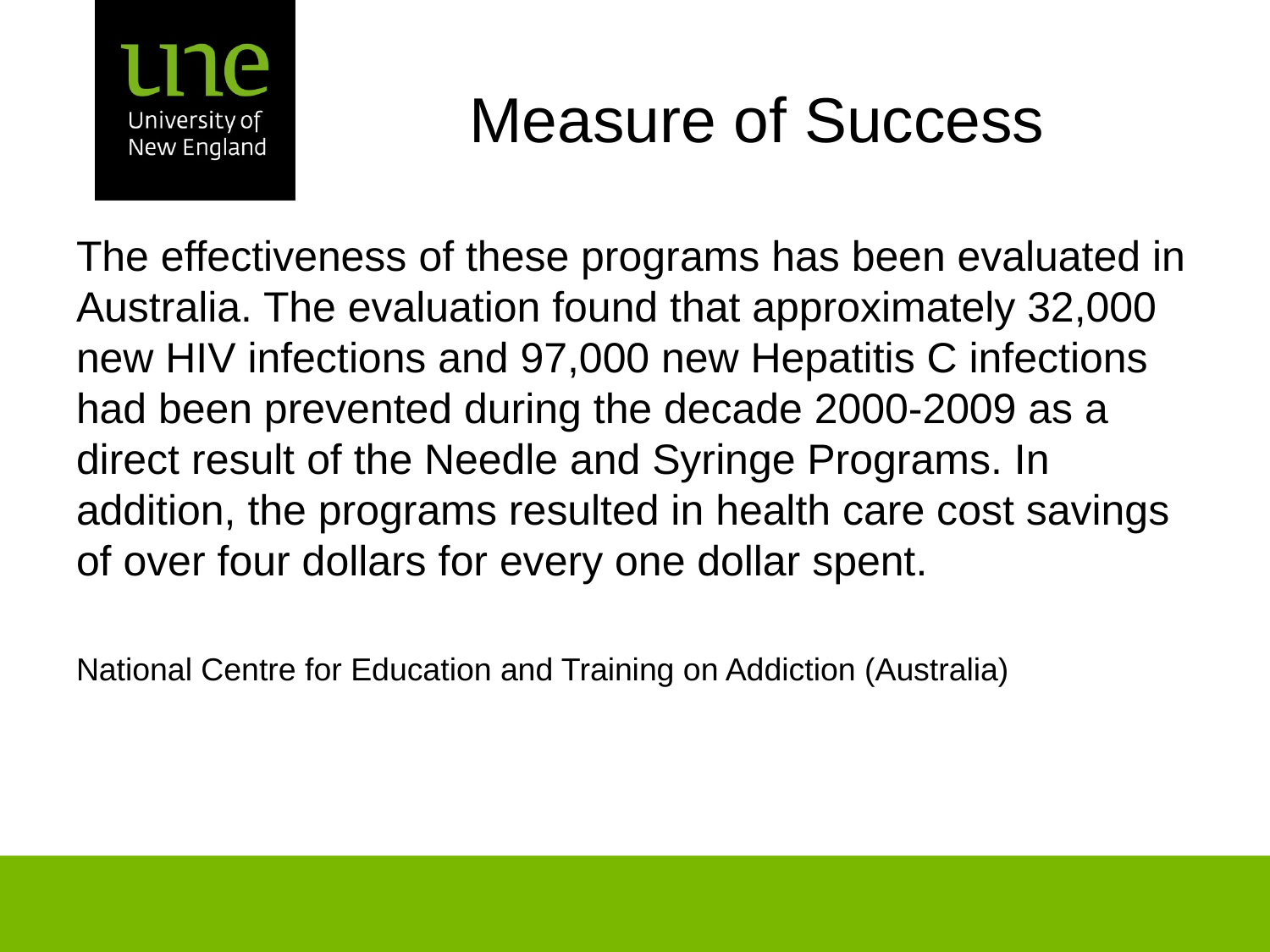

# Measure of Success
The effectiveness of these programs has been evaluated in Australia. The evaluation found that approximately 32,000 new HIV infections and 97,000 new Hepatitis C infections had been prevented during the decade 2000-2009 as a direct result of the Needle and Syringe Programs. In addition, the programs resulted in health care cost savings of over four dollars for every one dollar spent.

National Centre for Education and Training on Addiction (Australia)